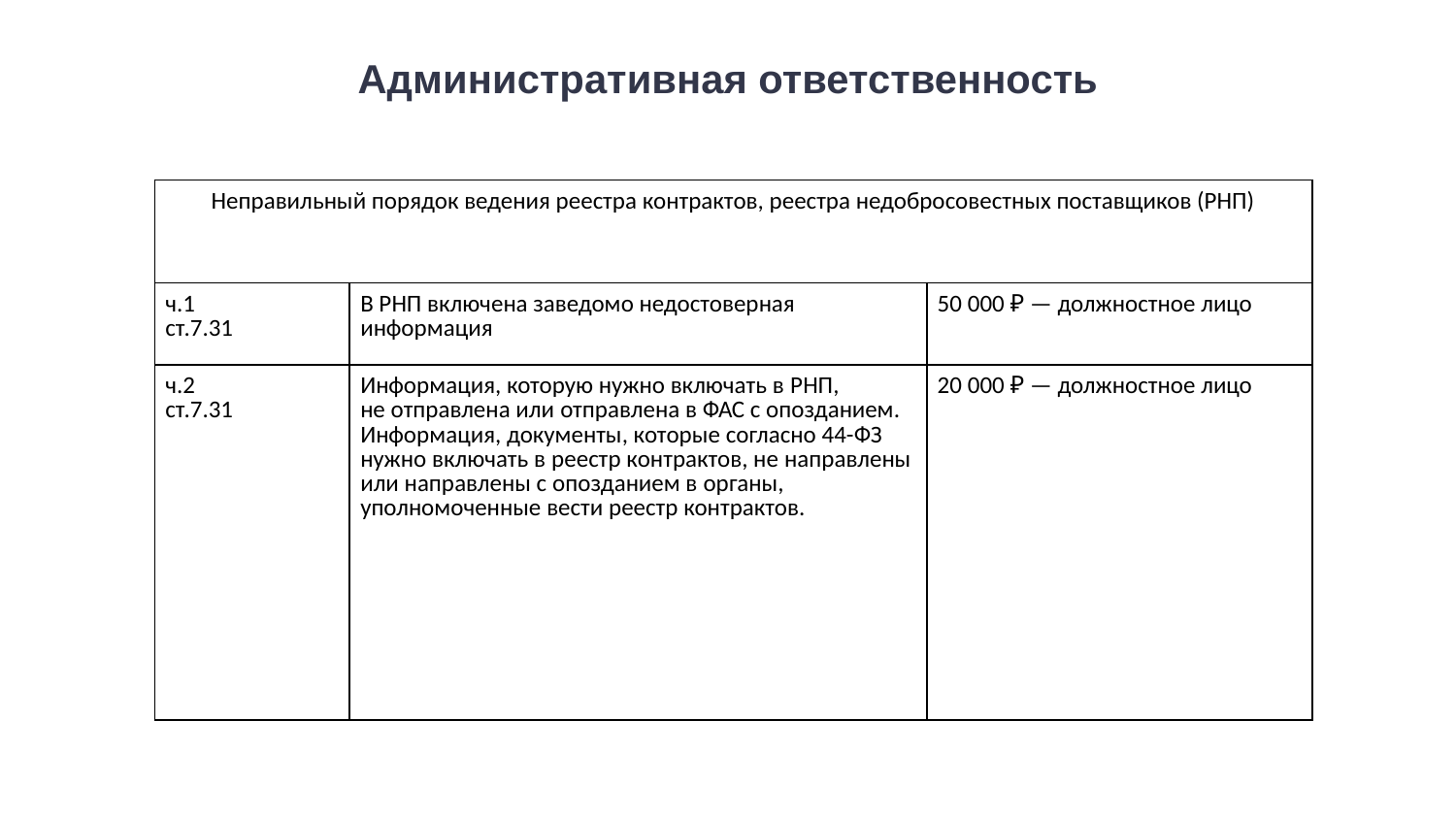

# Административная ответственность
| Неправильный порядок ведения реестра контрактов, реестра недобросовестных поставщиков (РНП) |  |  |
| --- | --- | --- |
| ч.1 ст.7.31 | В РНП включена заведомо недостоверная информация | 50 000 ₽ — должностное лицо |
| ч.2 ст.7.31 | Информация, которую нужно включать в РНП, не отправлена или отправлена в ФАС с опозданием. Информация, документы, которые согласно 44-ФЗ нужно включать в реестр контрактов, не направлены или направлены с опозданием в органы, уполномоченные вести реестр контрактов. | 20 000 ₽ — должностное лицо |